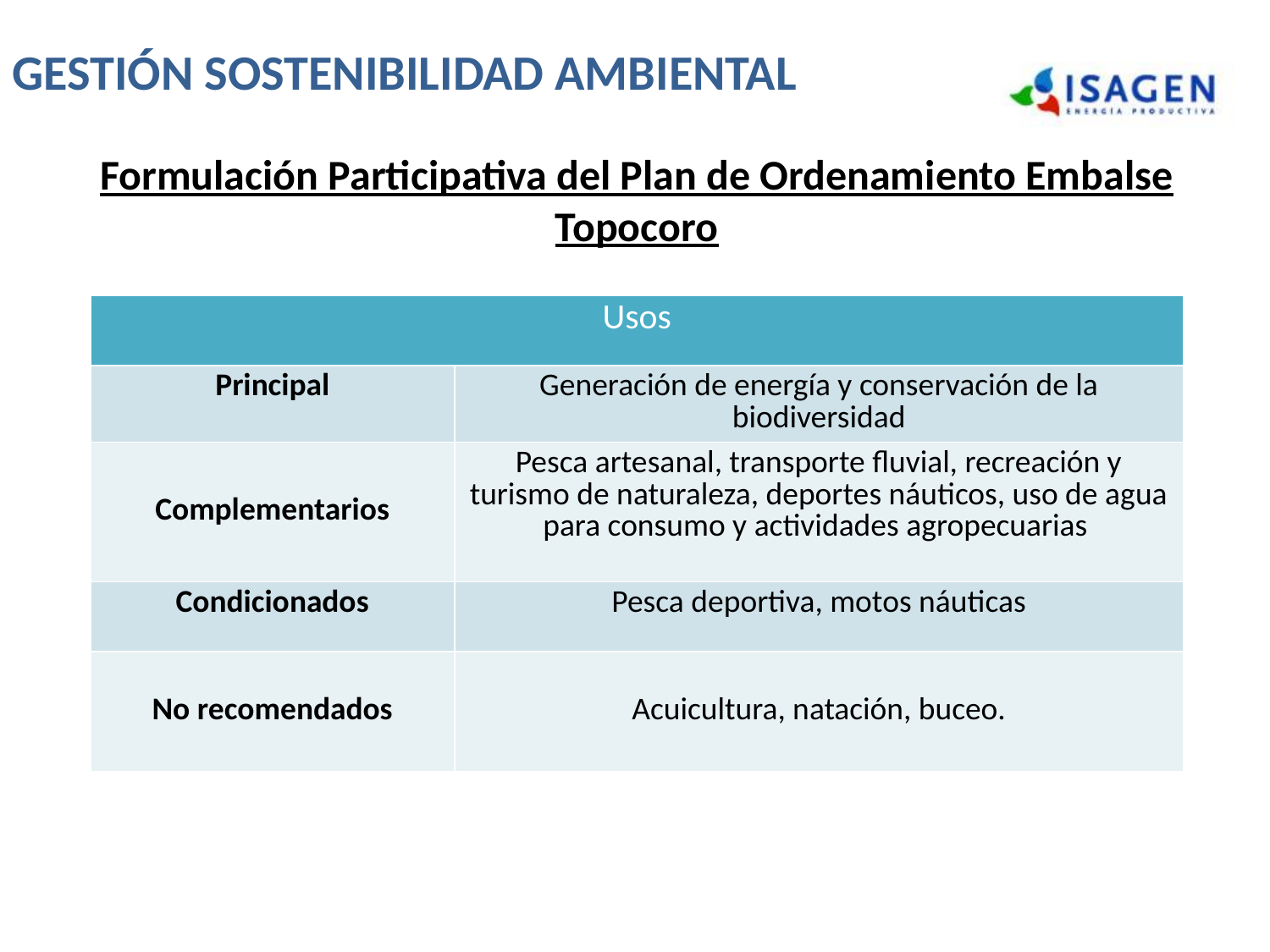

GESTIÓN SOSTENIBILIDAD AMBIENTAL
Formulación Participativa del Plan de Ordenamiento Embalse Topocoro
| Usos |  |
| --- | --- |
| Principal | Generación de energía y conservación de la biodiversidad |
| Complementarios | Pesca artesanal, transporte fluvial, recreación y turismo de naturaleza, deportes náuticos, uso de agua para consumo y actividades agropecuarias |
| Condicionados | Pesca deportiva, motos náuticas |
| No recomendados | Acuicultura, natación, buceo. |